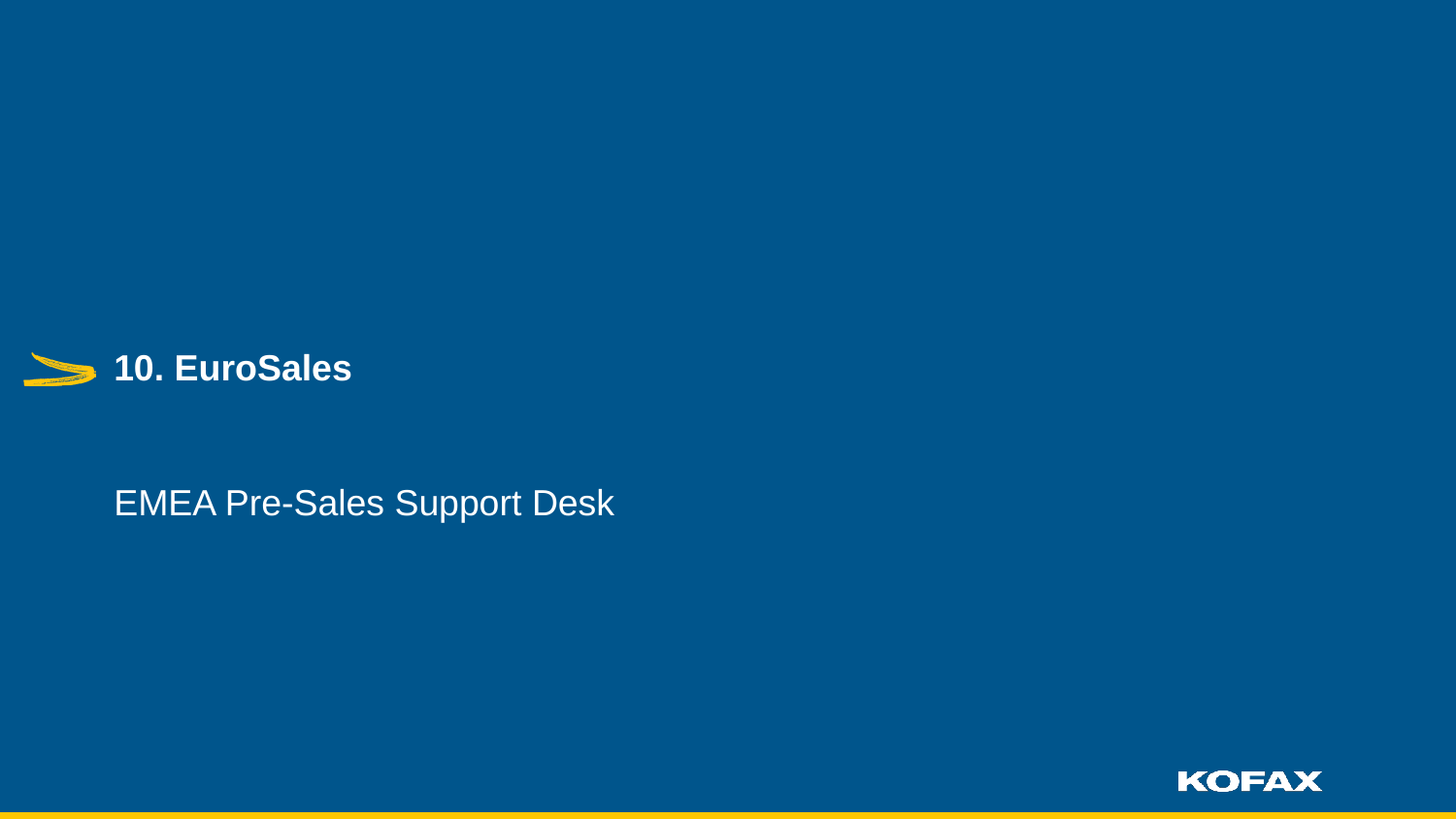

# 10. EuroSales
EMEA Pre-Sales Support Desk